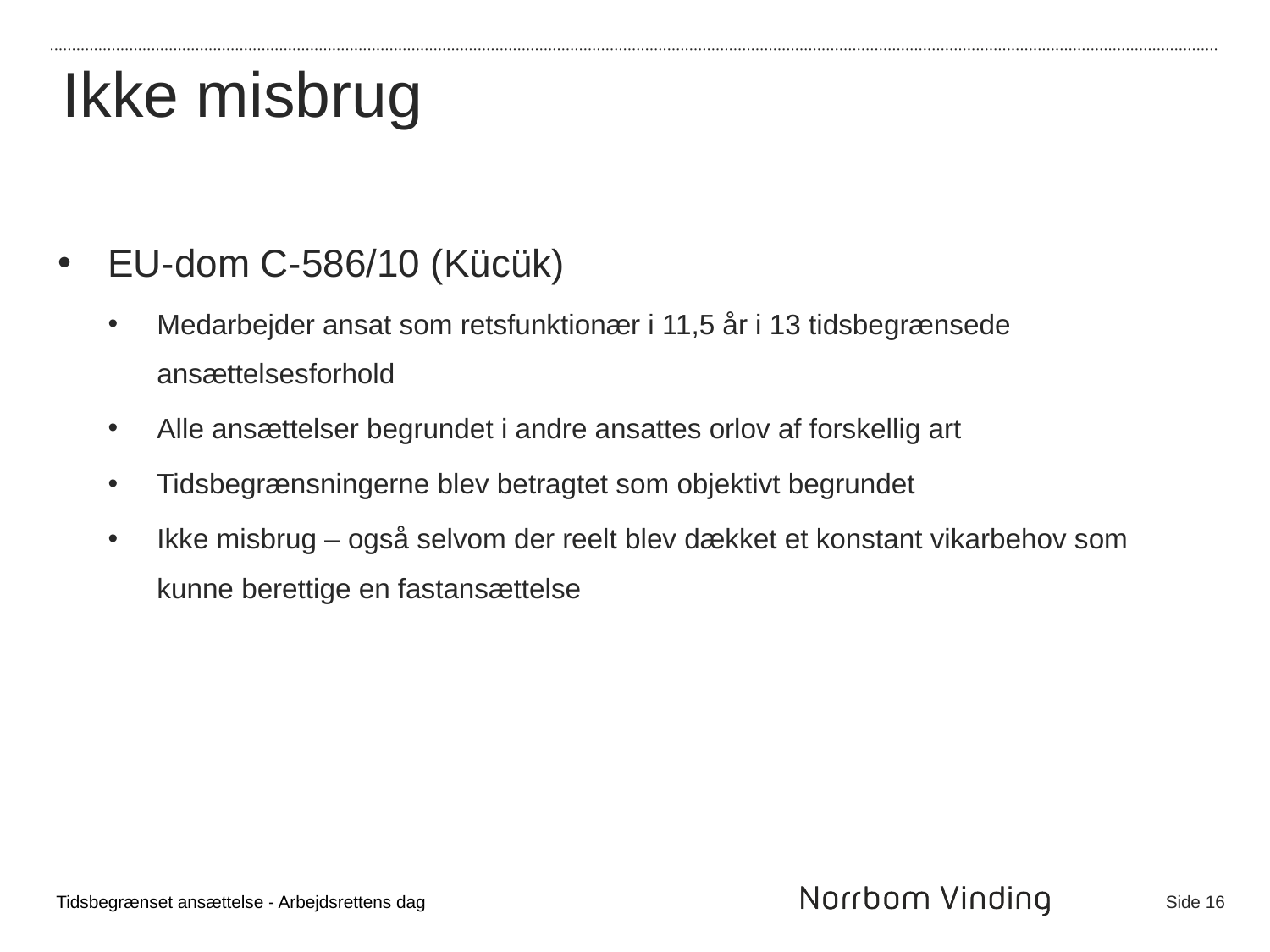

Ikke misbrug
EU-dom C-586/10 (Kücük)
Medarbejder ansat som retsfunktionær i 11,5 år i 13 tidsbegrænsede ansættelsesforhold
Alle ansættelser begrundet i andre ansattes orlov af forskellig art
Tidsbegrænsningerne blev betragtet som objektivt begrundet
Ikke misbrug – også selvom der reelt blev dækket et konstant vikarbehov som kunne berettige en fastansættelse

Tidsbegrænset ansættelse - Arbejdsrettens dag